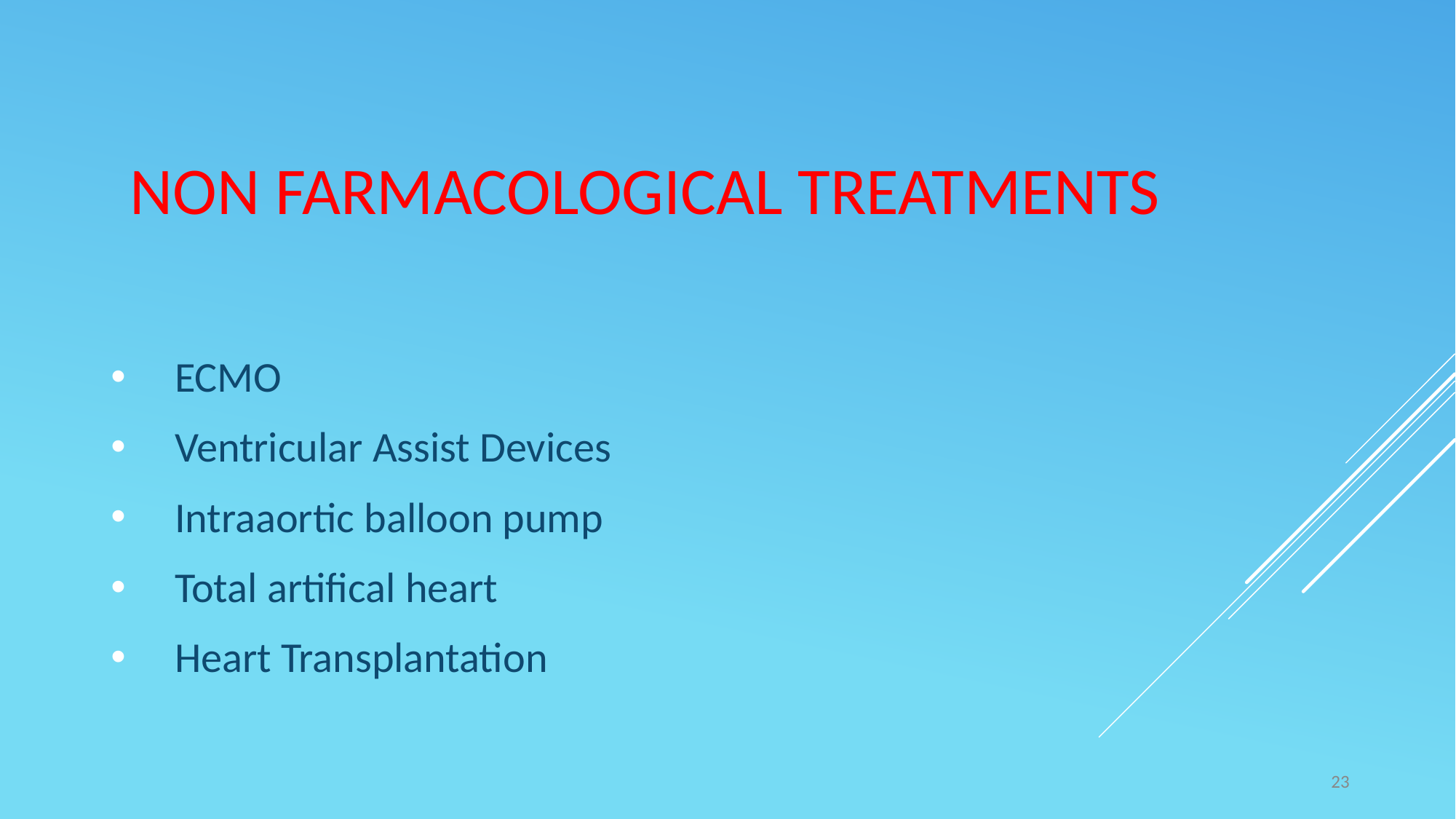

# NON FARMACOLOGICAL TREATMENTS
ECMO
Ventricular Assist Devices
Intraaortic balloon pump
Total artifical heart
Heart Transplantation
23